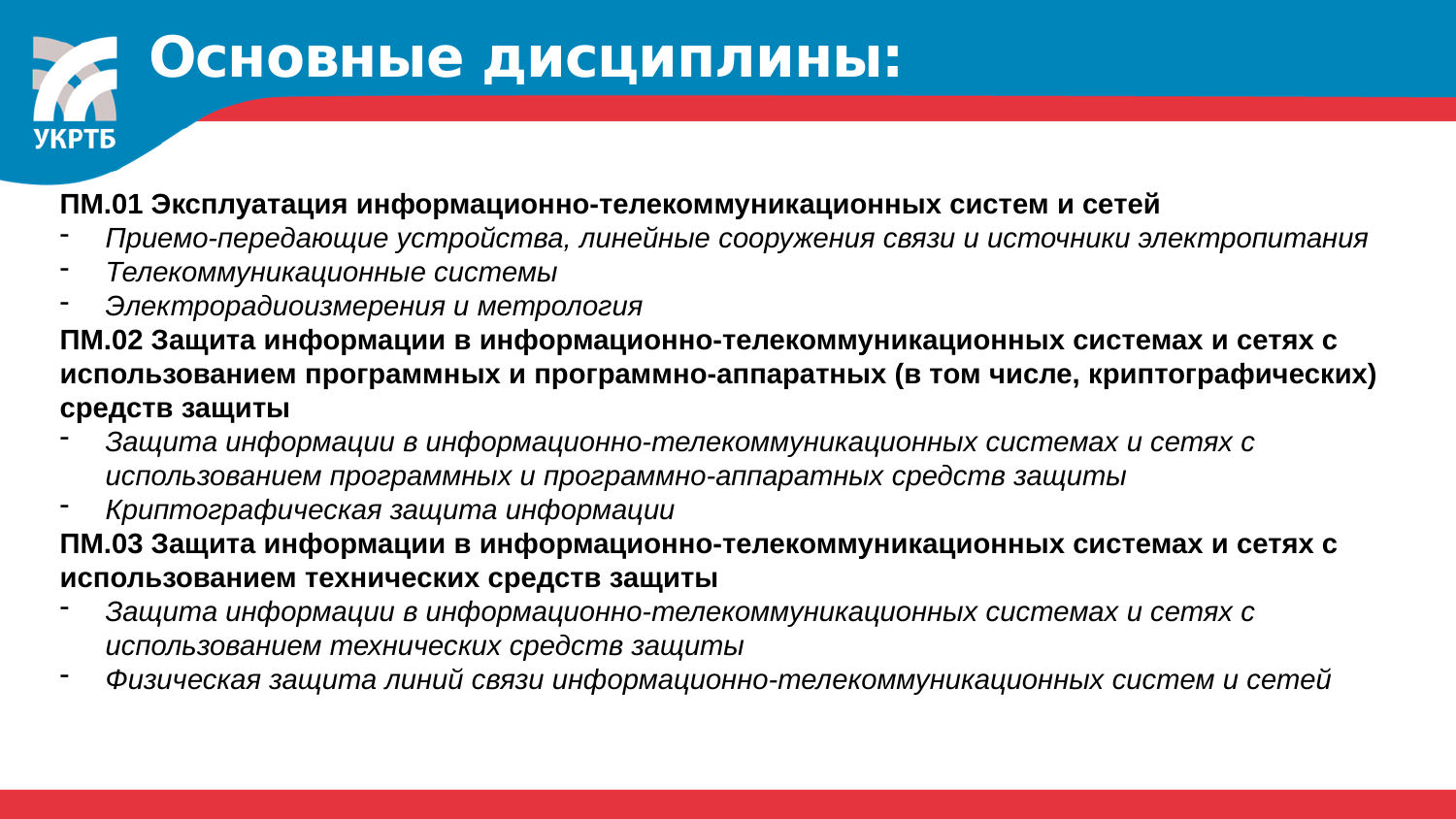

# Основные дисциплины:
ПМ.01 Эксплуатация информационно-телекоммуникационных систем и сетей
Приемо-передающие устройства, линейные сооружения связи и источники электропитания
Телекоммуникационные системы
Электрорадиоизмерения и метрология
ПМ.02 Защита информации в информационно-телекоммуникационных системах и сетях с использованием программных и программно-аппаратных (в том числе, криптографических) средств защиты
Защита информации в информационно-телекоммуникационных системах и сетях с использованием программных и программно-аппаратных средств защиты
Криптографическая защита информации
ПМ.03 Защита информации в информационно-телекоммуникационных системах и сетях с использованием технических средств защиты
Защита информации в информационно-телекоммуникационных системах и сетях с использованием технических средств защиты
Физическая защита линий связи информационно-телекоммуникационных систем и сетей